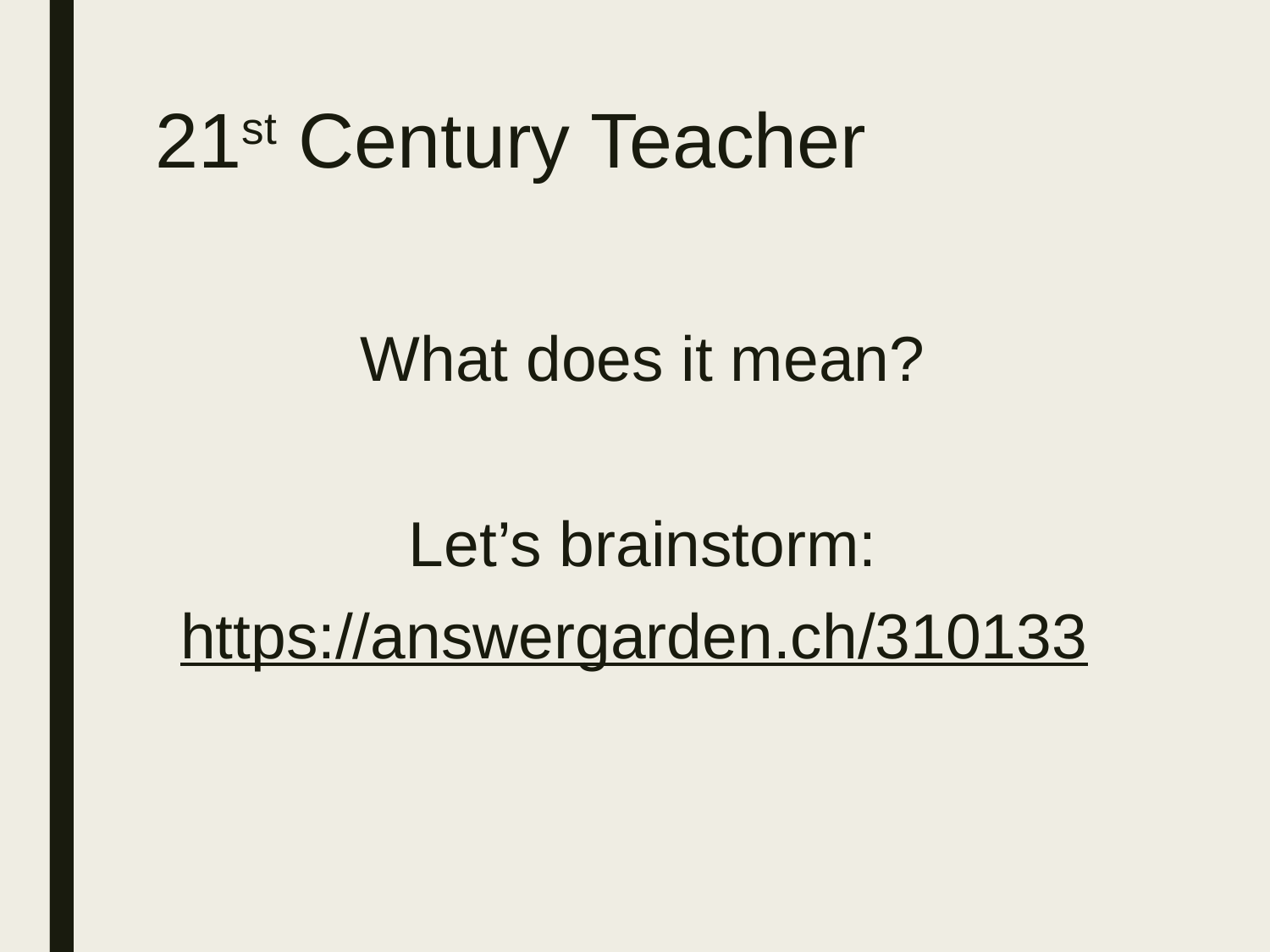

# 21st Century Teacher
What does it mean?

Let’s brainstorm:
https://answergarden.ch/310133